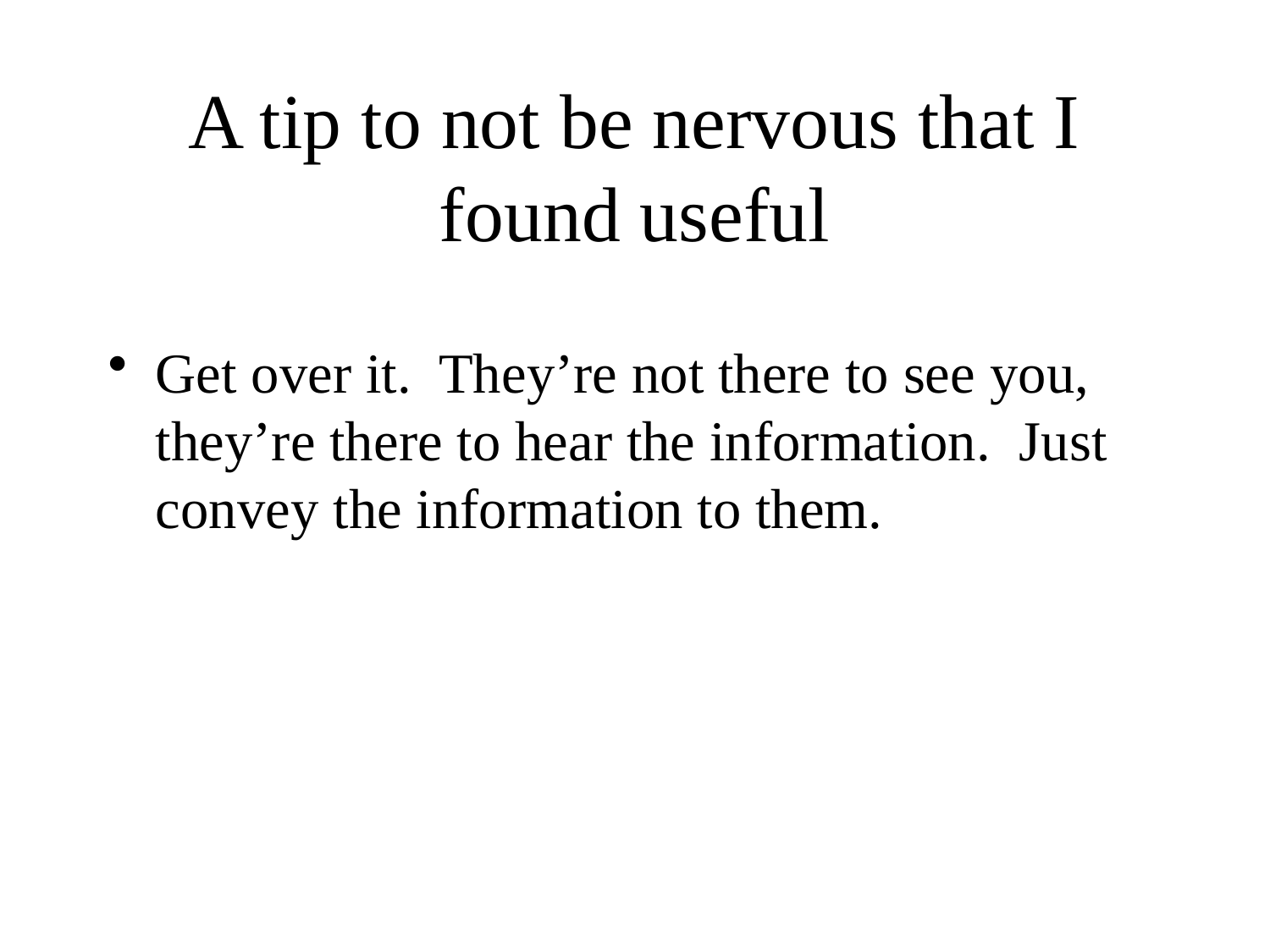

# A tip to not be nervous that I found useful
Get over it.  They’re not there to see you, they’re there to hear the information.  Just convey the information to them.
82